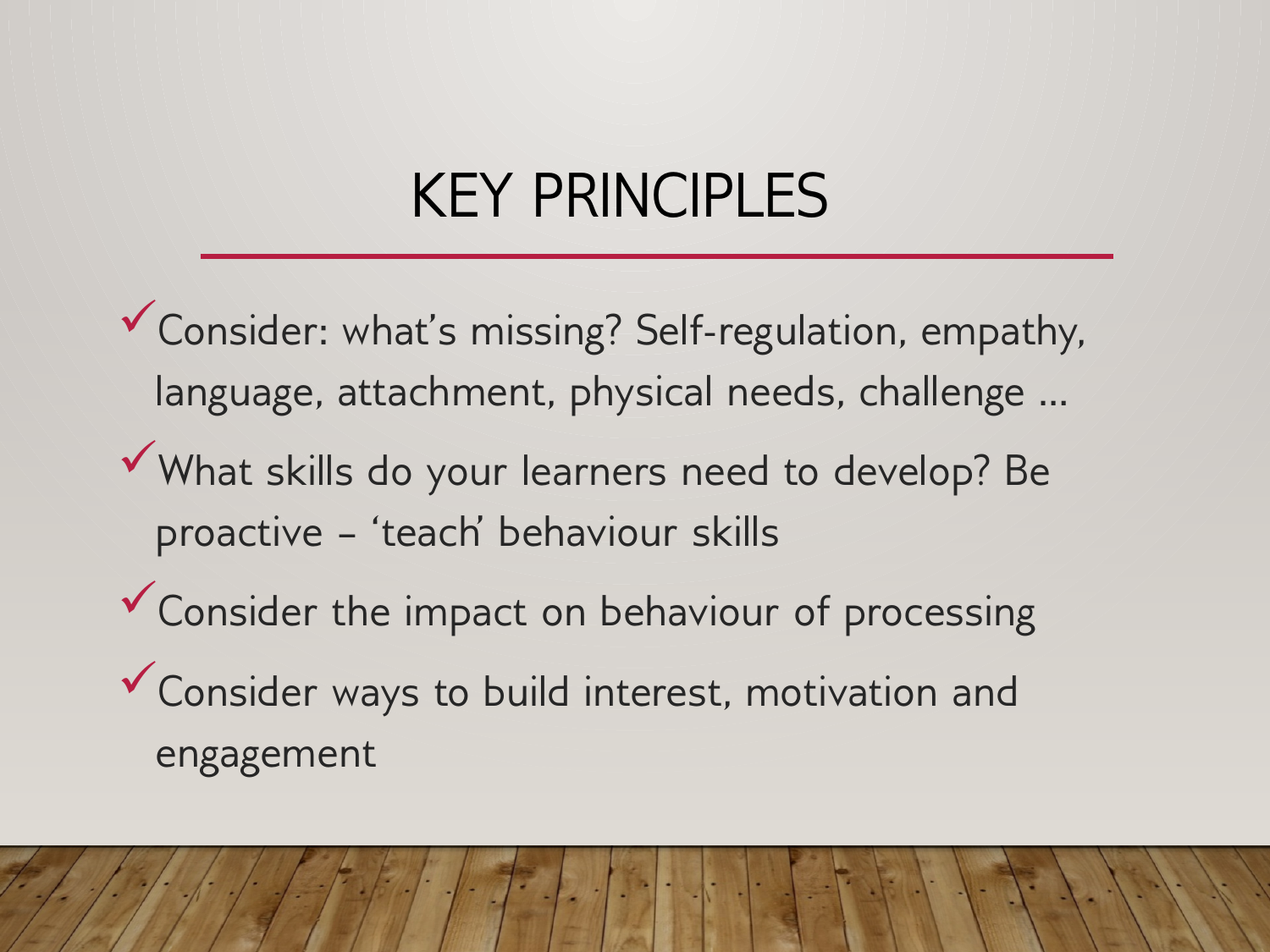

# Key principles
Consider: what’s missing? Self-regulation, empathy, language, attachment, physical needs, challenge …
What skills do your learners need to develop? Be proactive – ‘teach’ behaviour skills
Consider the impact on behaviour of processing
Consider ways to build interest, motivation and engagement